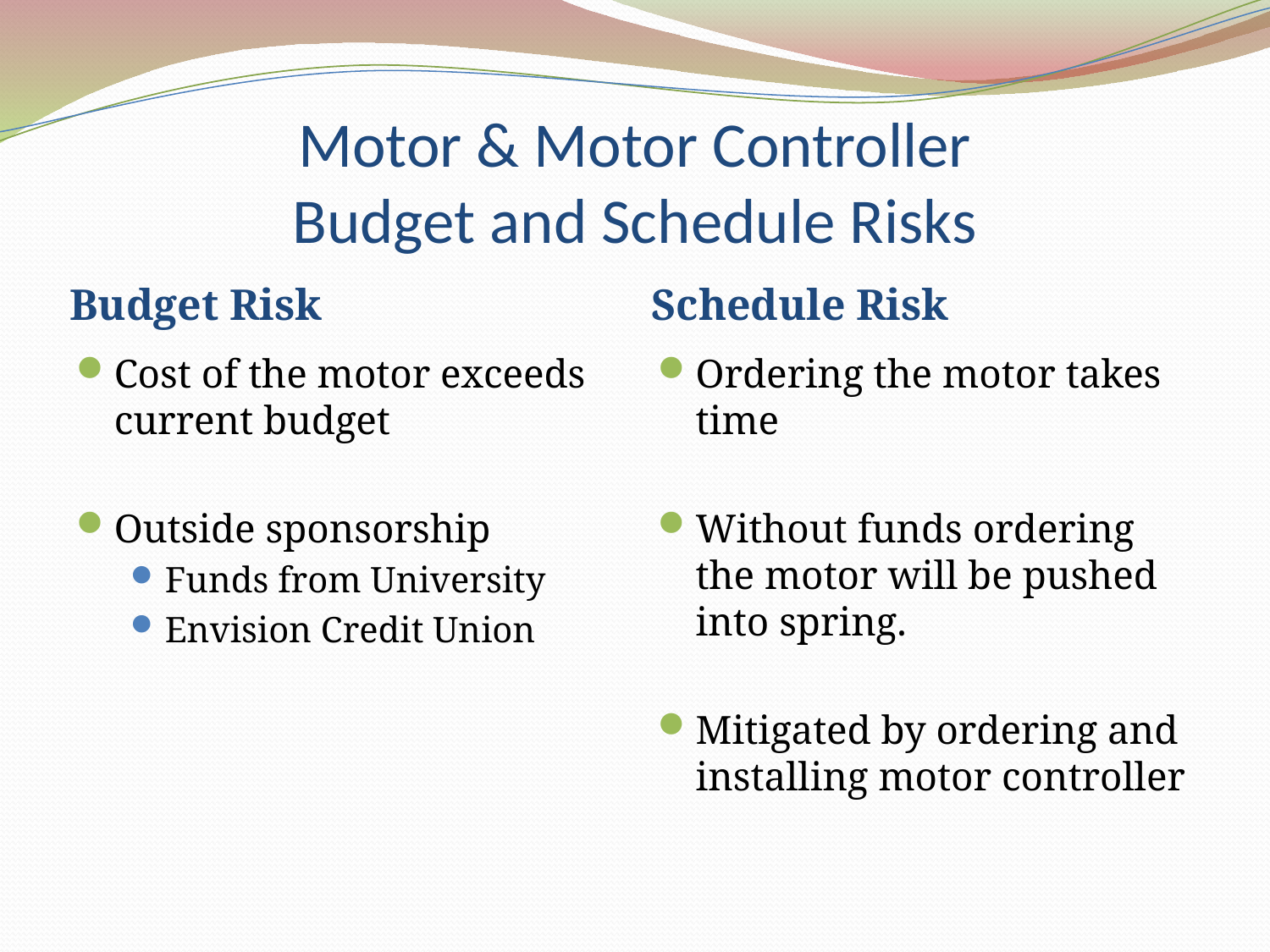

# Motor & Motor Controller Budget and Schedule Risks
Budget Risk
Schedule Risk
Cost of the motor exceeds current budget

Outside sponsorship
Funds from University
Envision Credit Union

Ordering the motor takes time

Without funds ordering the motor will be pushed into spring.

Mitigated by ordering and installing motor controller